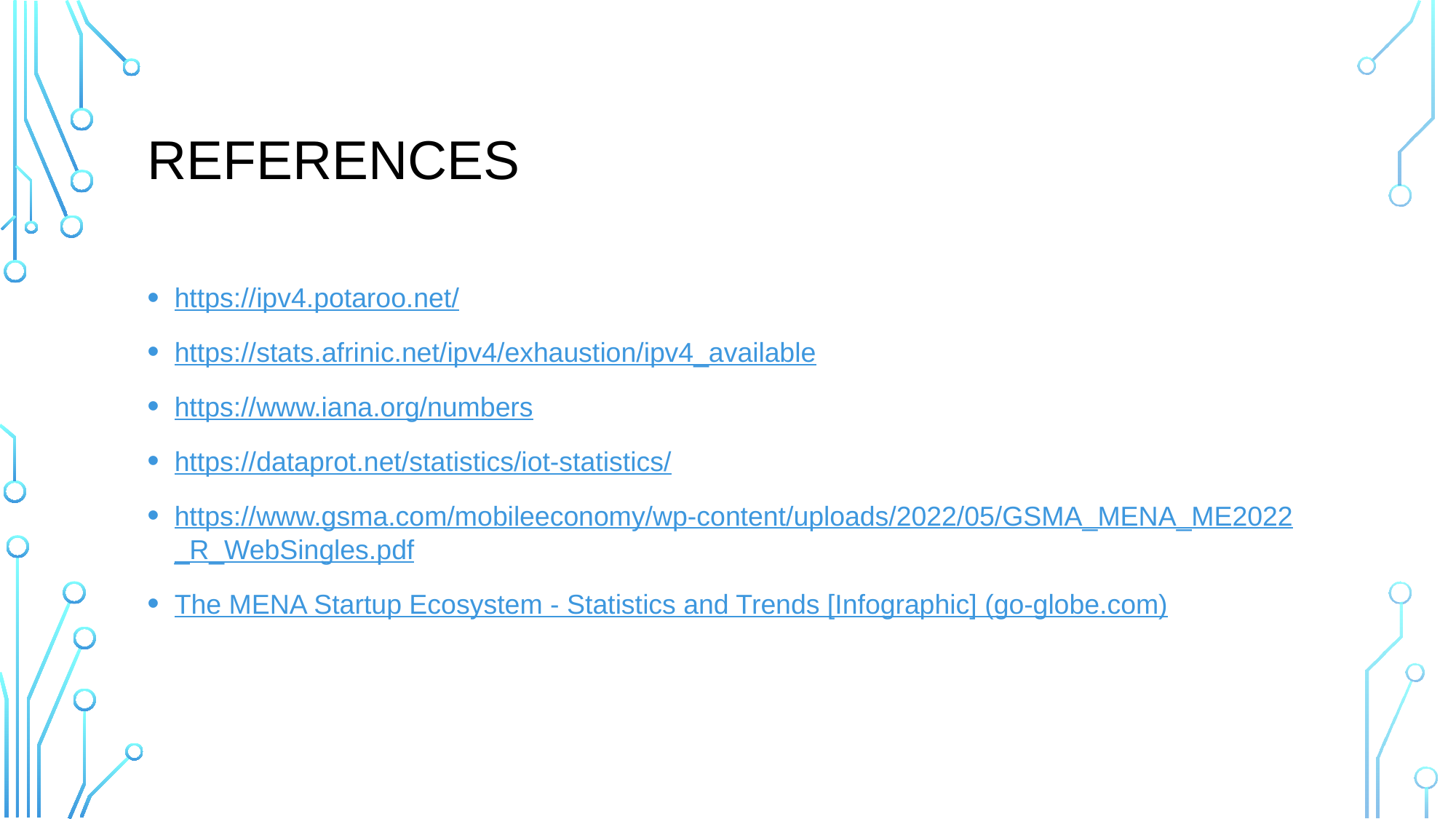

# References
https://ipv4.potaroo.net/
https://stats.afrinic.net/ipv4/exhaustion/ipv4_available
https://www.iana.org/numbers
https://dataprot.net/statistics/iot-statistics/
https://www.gsma.com/mobileeconomy/wp-content/uploads/2022/05/GSMA_MENA_ME2022_R_WebSingles.pdf
The MENA Startup Ecosystem - Statistics and Trends [Infographic] (go-globe.com)